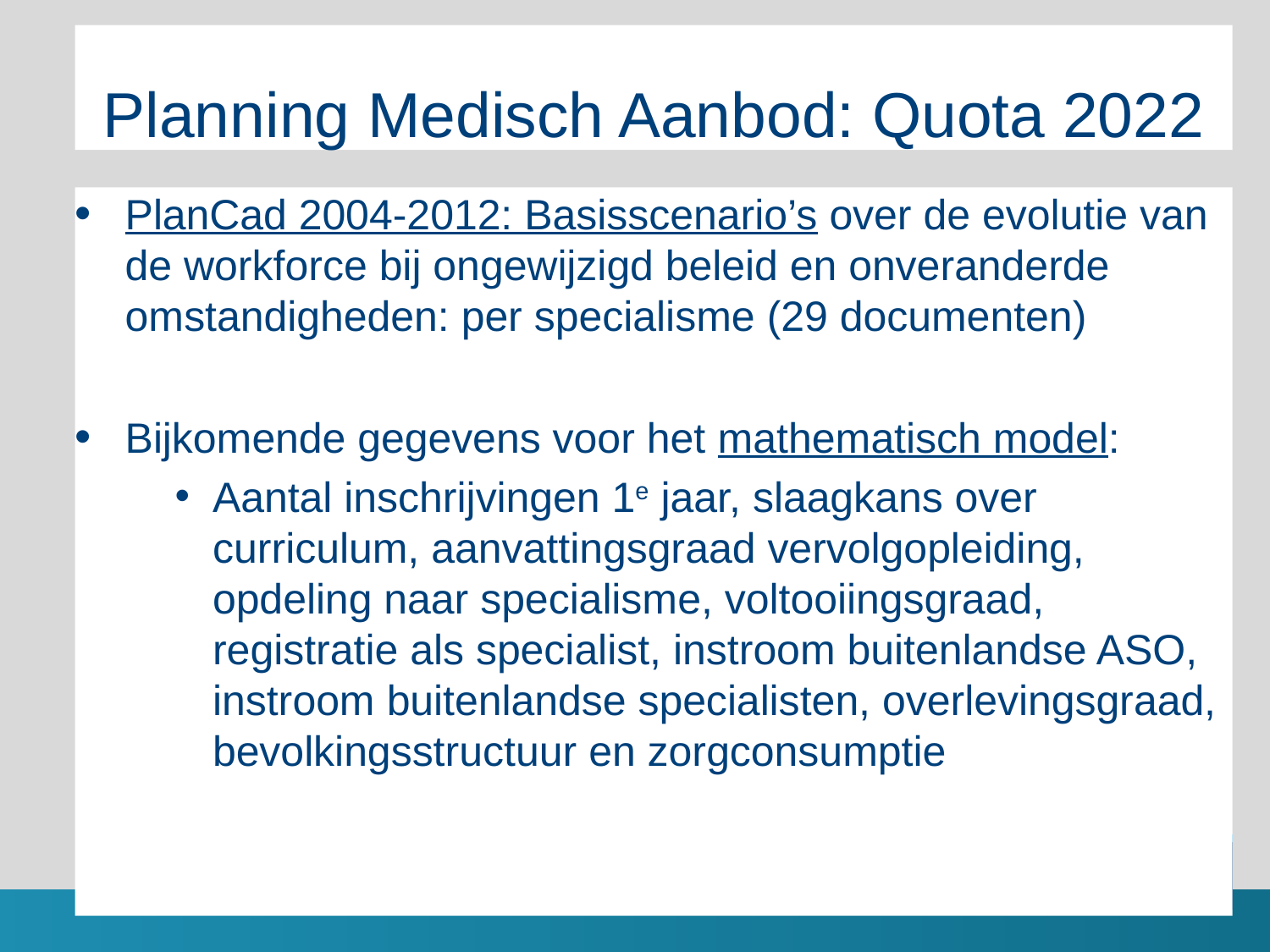

# Planning Medisch Aanbod: Quota 2022
PlanCad 2004-2012: Basisscenario’s over de evolutie van de workforce bij ongewijzigd beleid en onveranderde omstandigheden: per specialisme (29 documenten)

Bijkomende gegevens voor het mathematisch model:
Aantal inschrijvingen 1e jaar, slaagkans over curriculum, aanvattingsgraad vervolgopleiding, opdeling naar specialisme, voltooiingsgraad, registratie als specialist, instroom buitenlandse ASO, instroom buitenlandse specialisten, overlevingsgraad, bevolkingsstructuur en zorgconsumptie